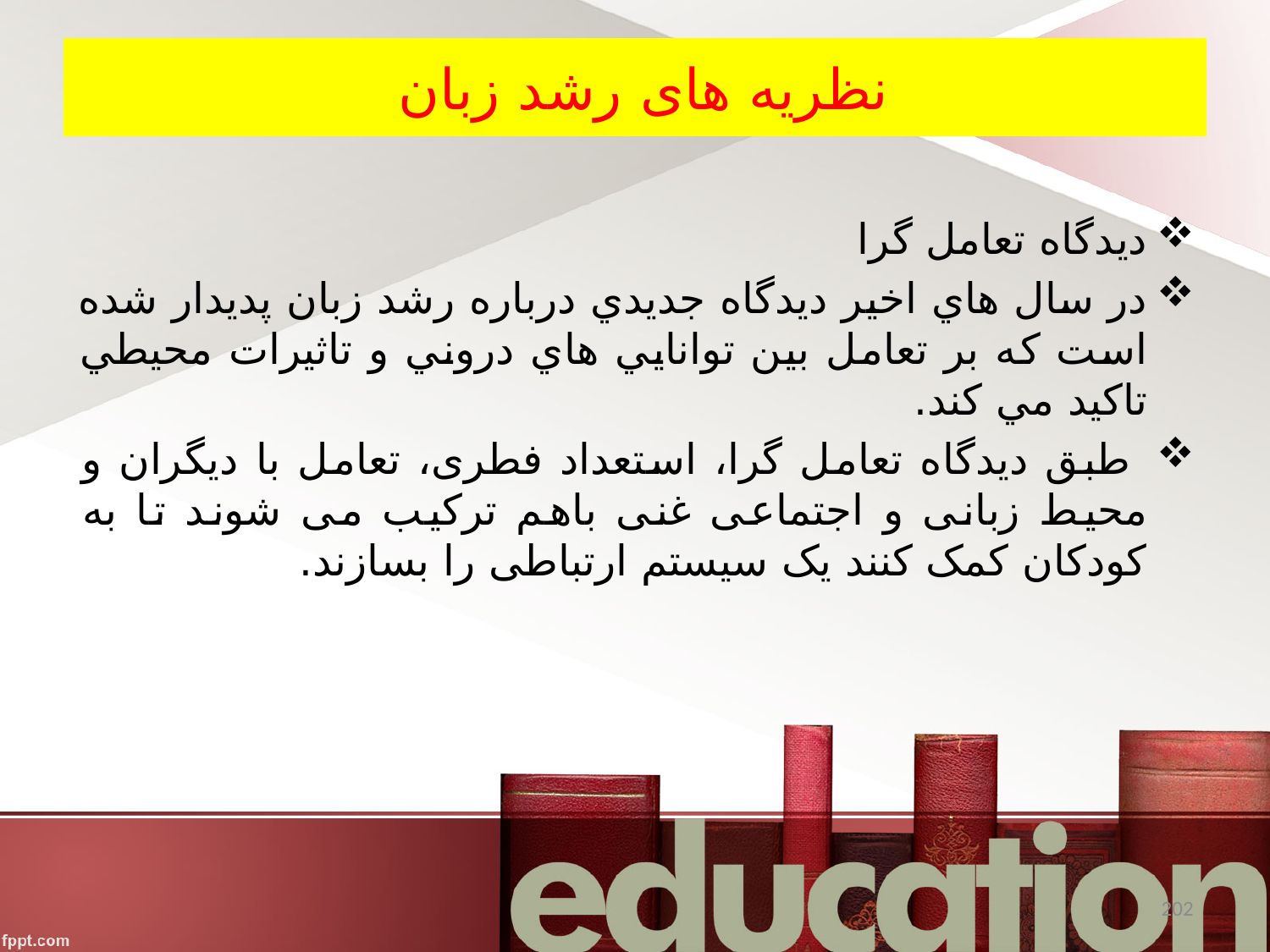

# نظریه های رشد زبان

دیدگاه تعامل گرا
در سال هاي اخير ديدگاه جديدي درباره رشد زبان پديدار شده است که بر تعامل بين توانايي هاي دروني و تاثيرات محيطي تاکيد مي کند.
 طبق دیدگاه تعامل گرا، استعداد فطری، تعامل با دیگران و محیط زبانی و اجتماعی غنی باهم ترکیب می شوند تا به کودکان کمک کنند یک سیستم ارتباطی را بسازند.

202